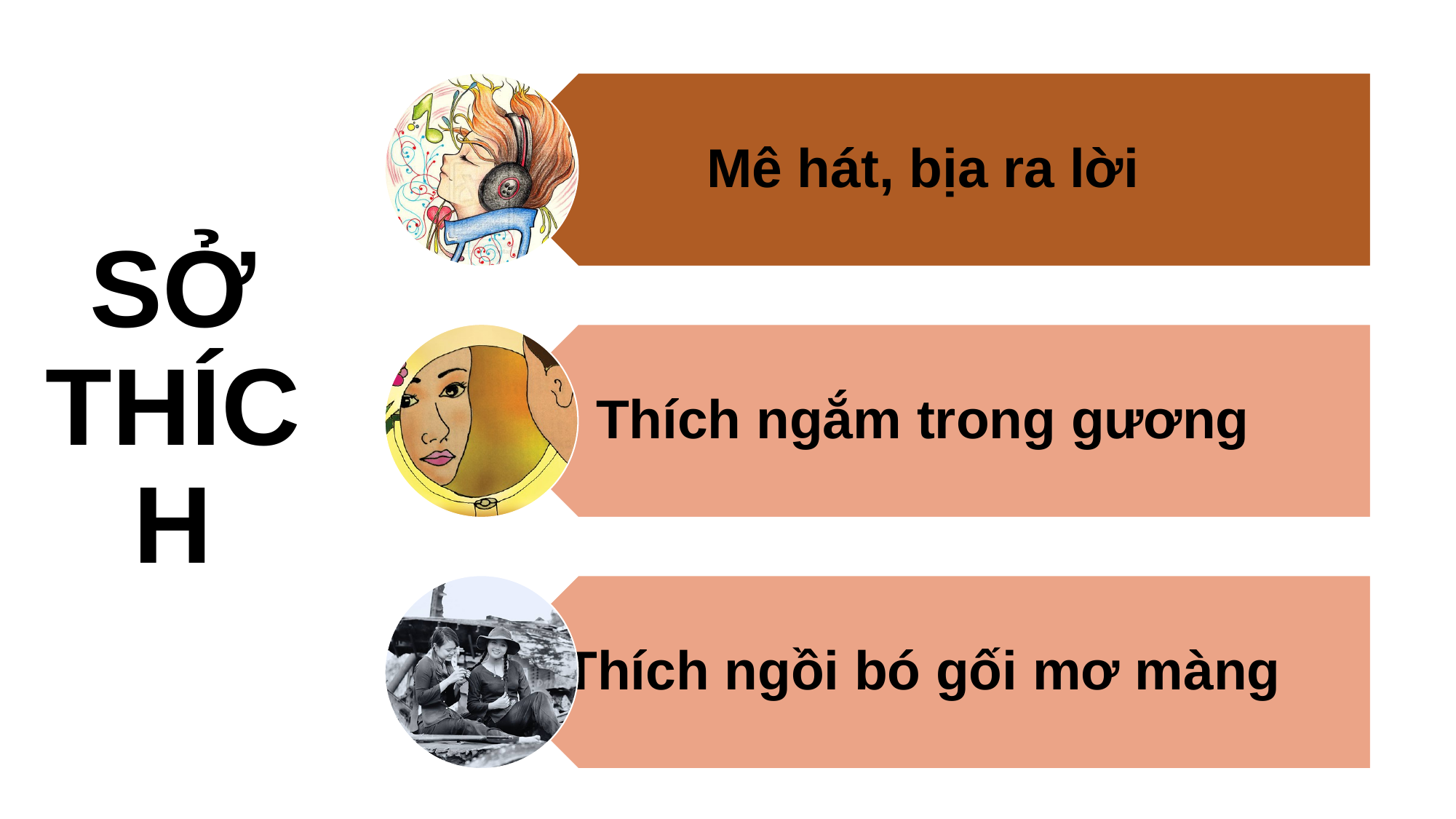

Mê hát, bịa ra lời
Thích ngắm trong gương
Thích ngồi bó gối mơ màng
SỞ THÍCH